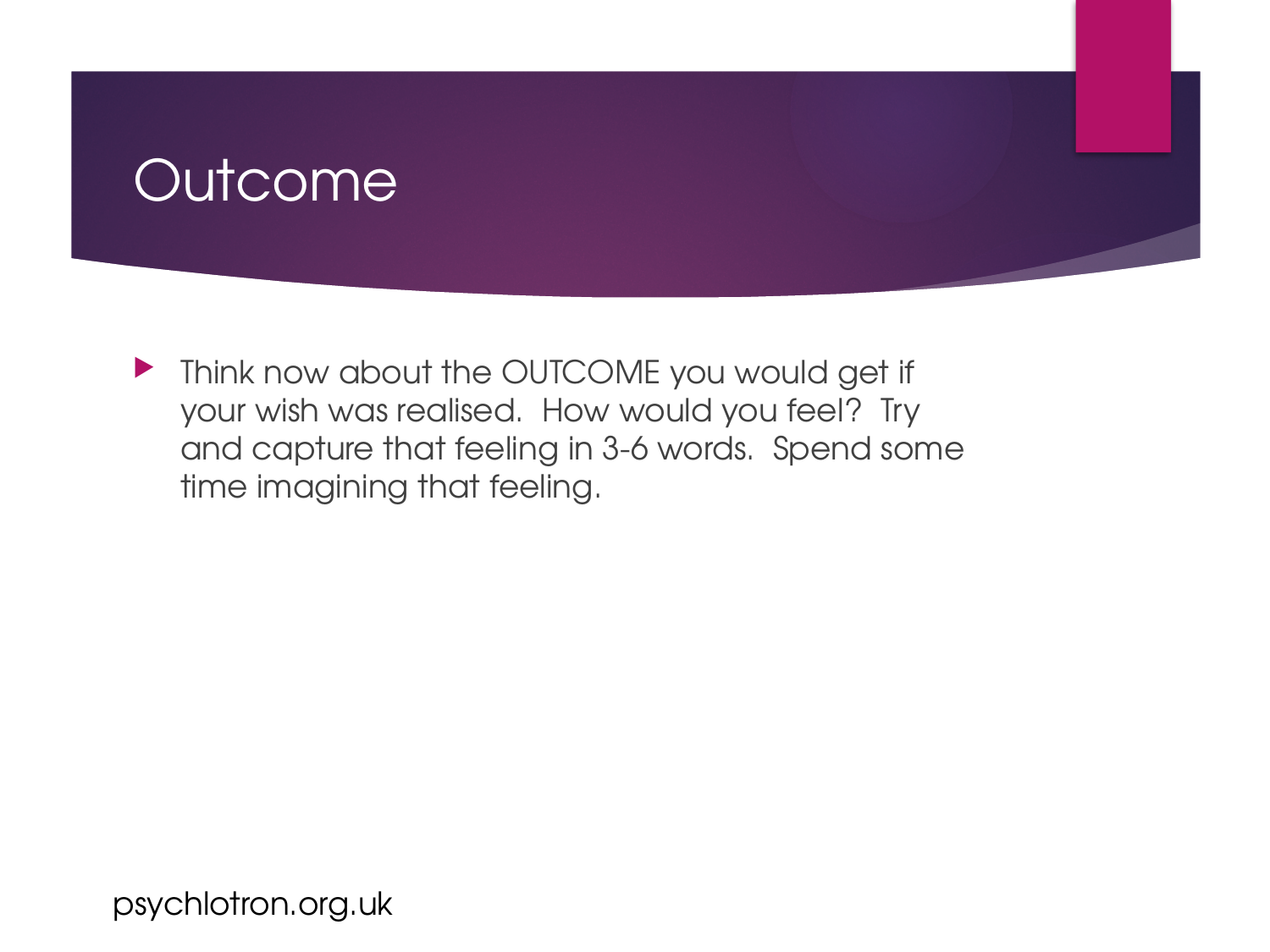

# Outcome
Think now about the OUTCOME you would get if your wish was realised.  How would you feel?  Try and capture that feeling in 3-6 words.  Spend some time imagining that feeling.